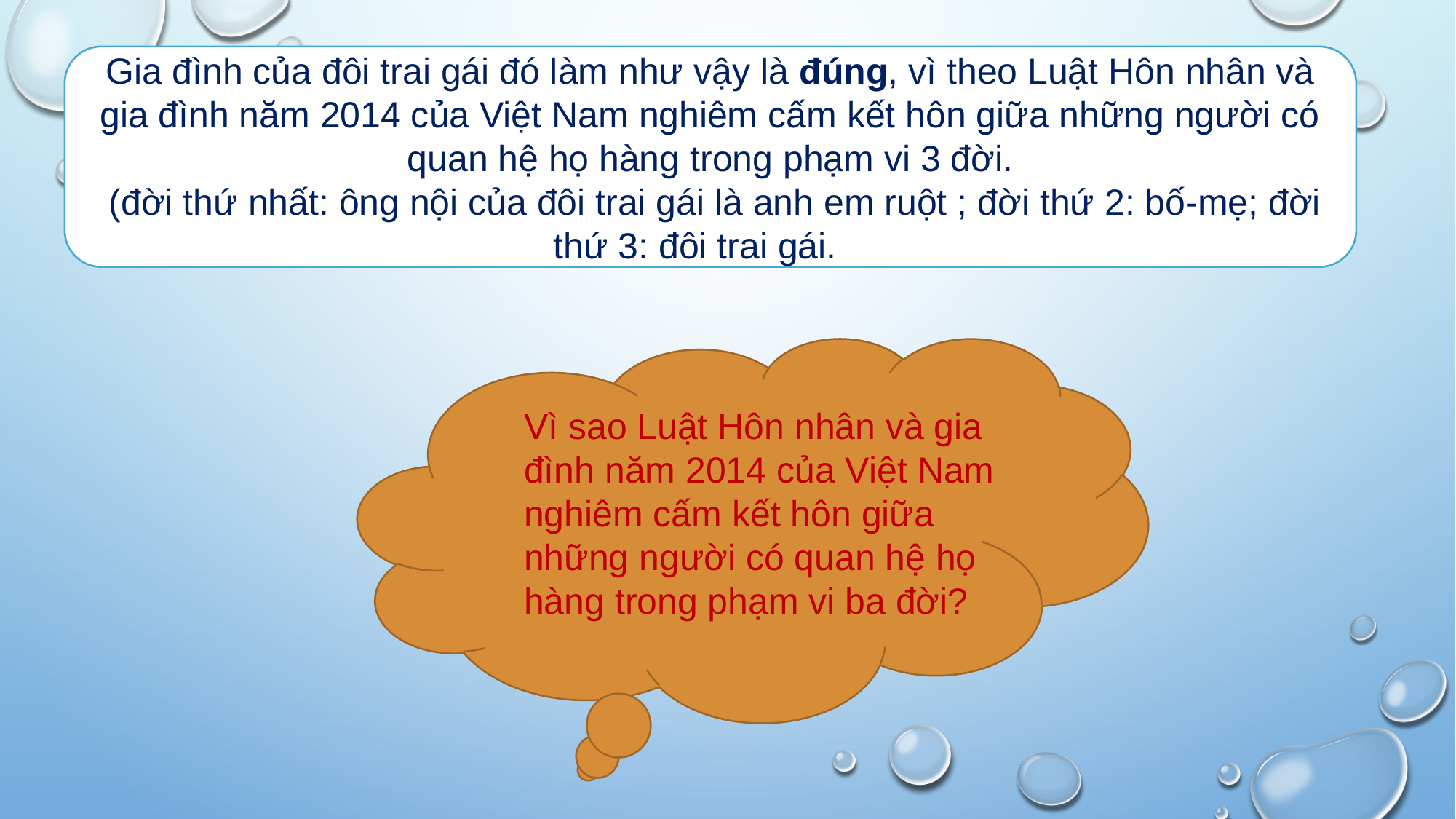

Gia đình của đôi trai gái đó làm như vậy là đúng, vì theo Luật Hôn nhân và gia đình năm 2014 của Việt Nam nghiêm cấm kết hôn giữa những người có quan hệ họ hàng trong phạm vi 3 đời.
 (đời thứ nhất: ông nội của đôi trai gái là anh em ruột ; đời thứ 2: bố-mẹ; đời thứ 3: đôi trai gái.

Vì sao Luật Hôn nhân và gia đình năm 2014 của Việt Nam nghiêm cấm kết hôn giữa những người có quan hệ họ hàng trong phạm vi ba đời?